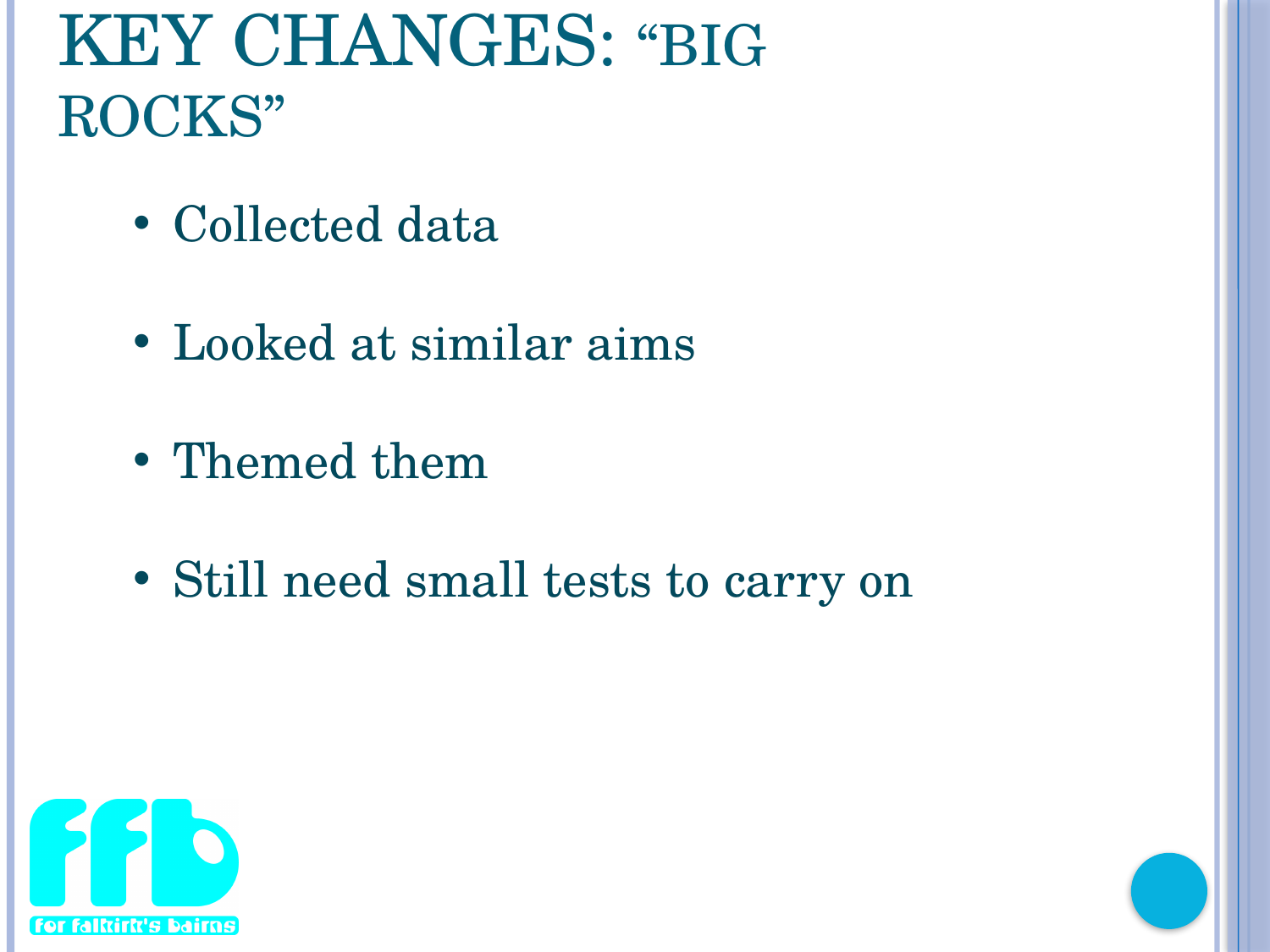

# Key Changes: “Big Rocks”
Collected data

Looked at similar aims

Themed them

Still need small tests to carry on